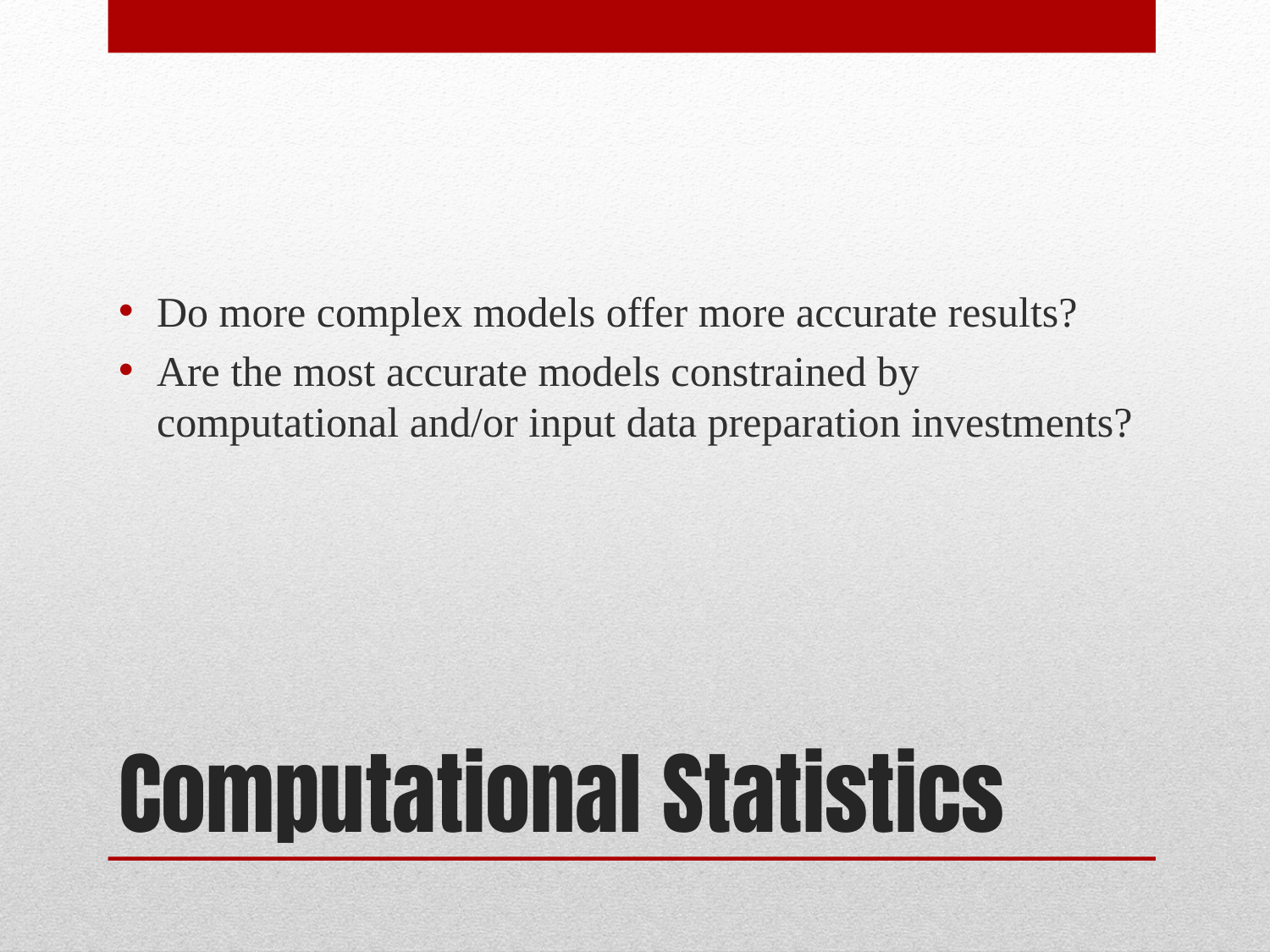

Do more complex models offer more accurate results?
Are the most accurate models constrained by computational and/or input data preparation investments?
# Computational Statistics